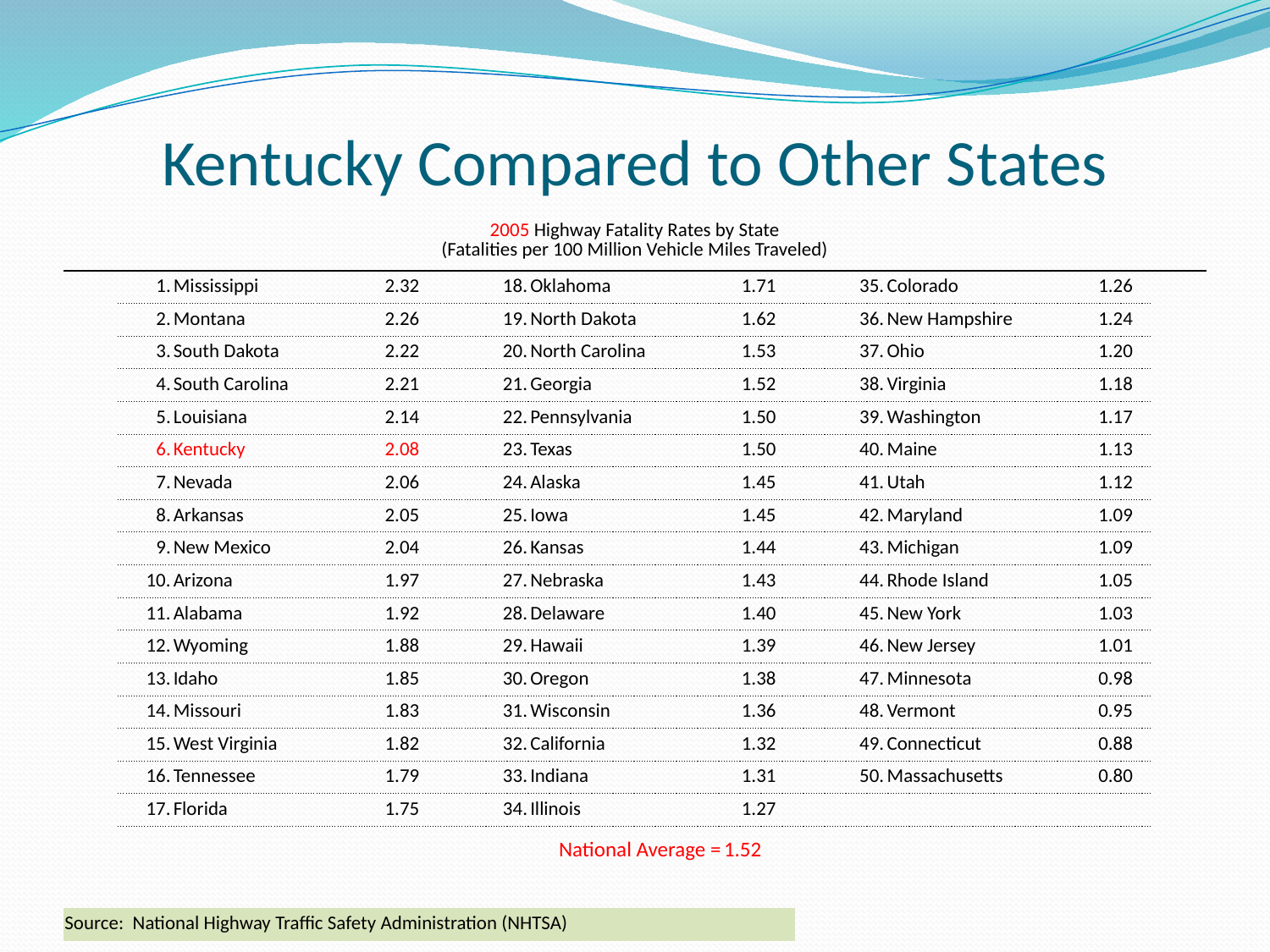

# Kentucky Compared to Other States
| 2005 Highway Fatality Rates by State (Fatalities per 100 Million Vehicle Miles Traveled) |  |  |  |  |  |  |  |  |  |  |  |  |
| --- | --- | --- | --- | --- | --- | --- | --- | --- | --- | --- | --- | --- |
|  | 1. | Mississippi | 2.32 |  | 18. | Oklahoma | 1.71 |  | 35. | Colorado | 1.26 |  |
|  | 2. | Montana | 2.26 |  | 19. | North Dakota | 1.62 |  | 36. | New Hampshire | 1.24 |  |
|  | 3. | South Dakota | 2.22 |  | 20. | North Carolina | 1.53 |  | 37. | Ohio | 1.20 |  |
|  | 4. | South Carolina | 2.21 |  | 21. | Georgia | 1.52 |  | 38. | Virginia | 1.18 |  |
|  | 5. | Louisiana | 2.14 |  | 22. | Pennsylvania | 1.50 |  | 39. | Washington | 1.17 |  |
|  | 6. | Kentucky | 2.08 |  | 23. | Texas | 1.50 |  | 40. | Maine | 1.13 |  |
|  | 7. | Nevada | 2.06 |  | 24. | Alaska | 1.45 |  | 41. | Utah | 1.12 |  |
|  | 8. | Arkansas | 2.05 |  | 25. | Iowa | 1.45 |  | 42. | Maryland | 1.09 |  |
|  | 9. | New Mexico | 2.04 |  | 26. | Kansas | 1.44 |  | 43. | Michigan | 1.09 |  |
|  | 10. | Arizona | 1.97 |  | 27. | Nebraska | 1.43 |  | 44. | Rhode Island | 1.05 |  |
|  | 11. | Alabama | 1.92 |  | 28. | Delaware | 1.40 |  | 45. | New York | 1.03 |  |
|  | 12. | Wyoming | 1.88 |  | 29. | Hawaii | 1.39 |  | 46. | New Jersey | 1.01 |  |
|  | 13. | Idaho | 1.85 |  | 30. | Oregon | 1.38 |  | 47. | Minnesota | 0.98 |  |
|  | 14. | Missouri | 1.83 |  | 31. | Wisconsin | 1.36 |  | 48. | Vermont | 0.95 |  |
|  | 15. | West Virginia | 1.82 |  | 32. | California | 1.32 |  | 49. | Connecticut | 0.88 |  |
|  | 16. | Tennessee | 1.79 |  | 33. | Indiana | 1.31 |  | 50. | Massachusetts | 0.80 |  |
|  | 17. | Florida | 1.75 |  | 34. | Illinois | 1.27 |  |  |  |  |  |
|  |  |  |  |  | National Average = |  | 1.52 |  |  |  |  |  |
|  |  |  |  |  |  |  |  |  |  |  |  |  |
| Source: National Highway Traffic Safety Administration (NHTSA) |  |  |  |  |  |  |  |  |  |  |  |  |